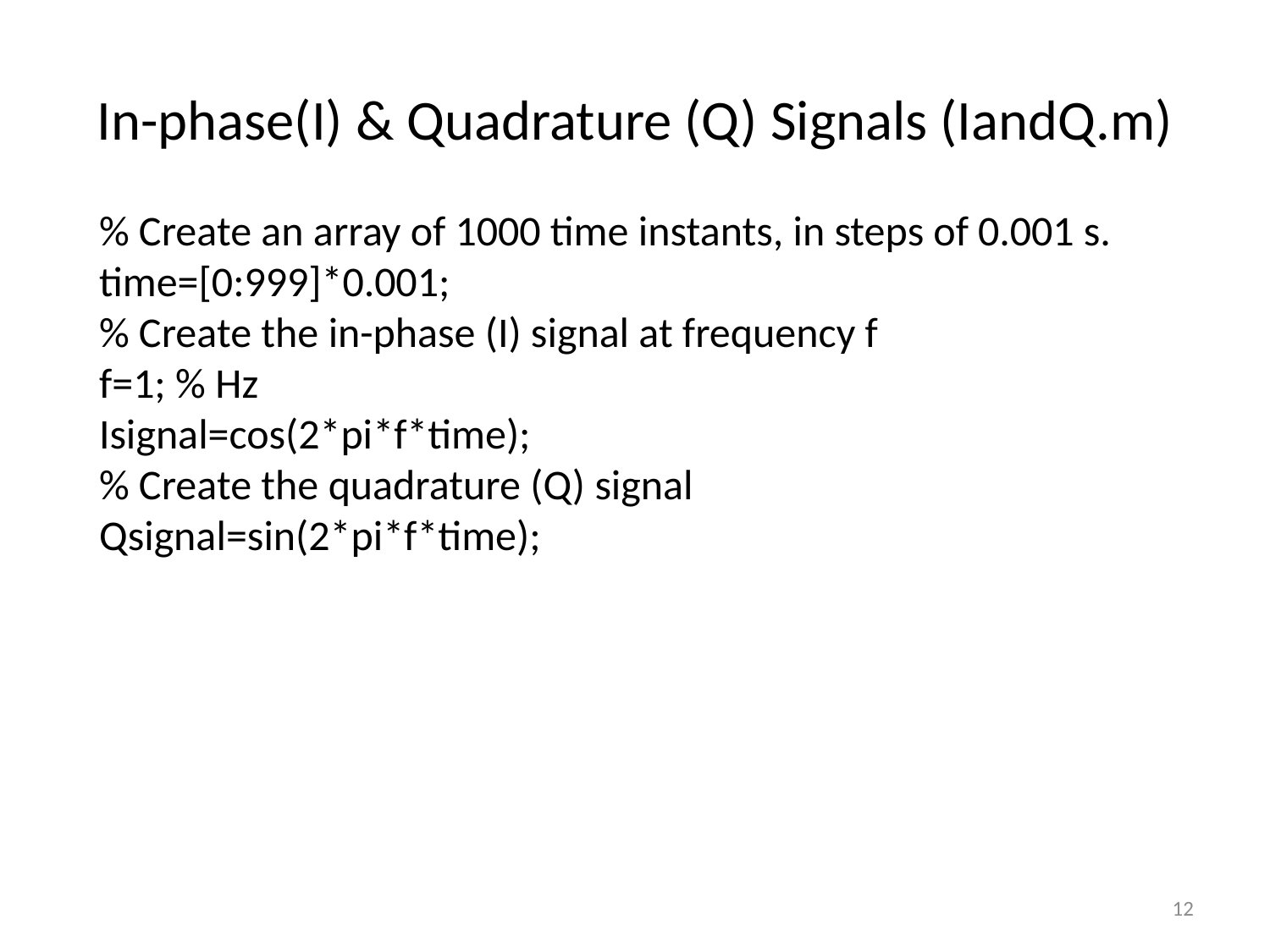

# In-phase(I) & Quadrature (Q) Signals (IandQ.m)
% Create an array of 1000 time instants, in steps of 0.001 s.
time=[0:999]*0.001;
% Create the in-phase (I) signal at frequency f
f=1; % Hz
Isignal=cos(2*pi*f*time);
% Create the quadrature (Q) signal
Qsignal=sin(2*pi*f*time);
12